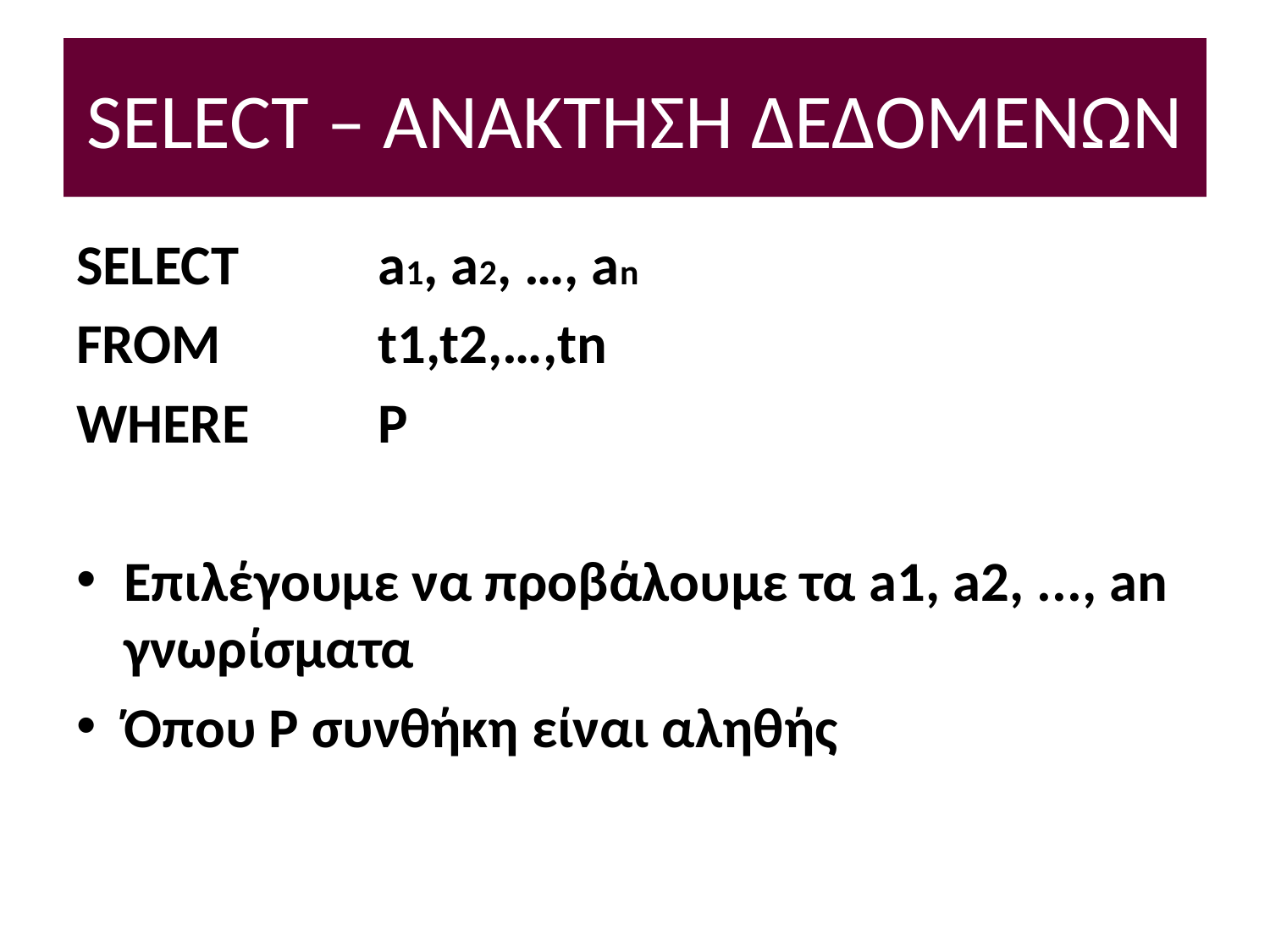

# SELECT – ΑΝΑΚΤΗΣΗ ΔΕΔΟΜΕΝΩΝ
SELECT 	a1, a2, …, an
FROM   	t1,t2,…,tn
WHERE  	P

Επιλέγουμε να προβάλουμε τα a1, a2, ..., an γνωρίσματα
Όπου P συνθήκη είναι αληθής